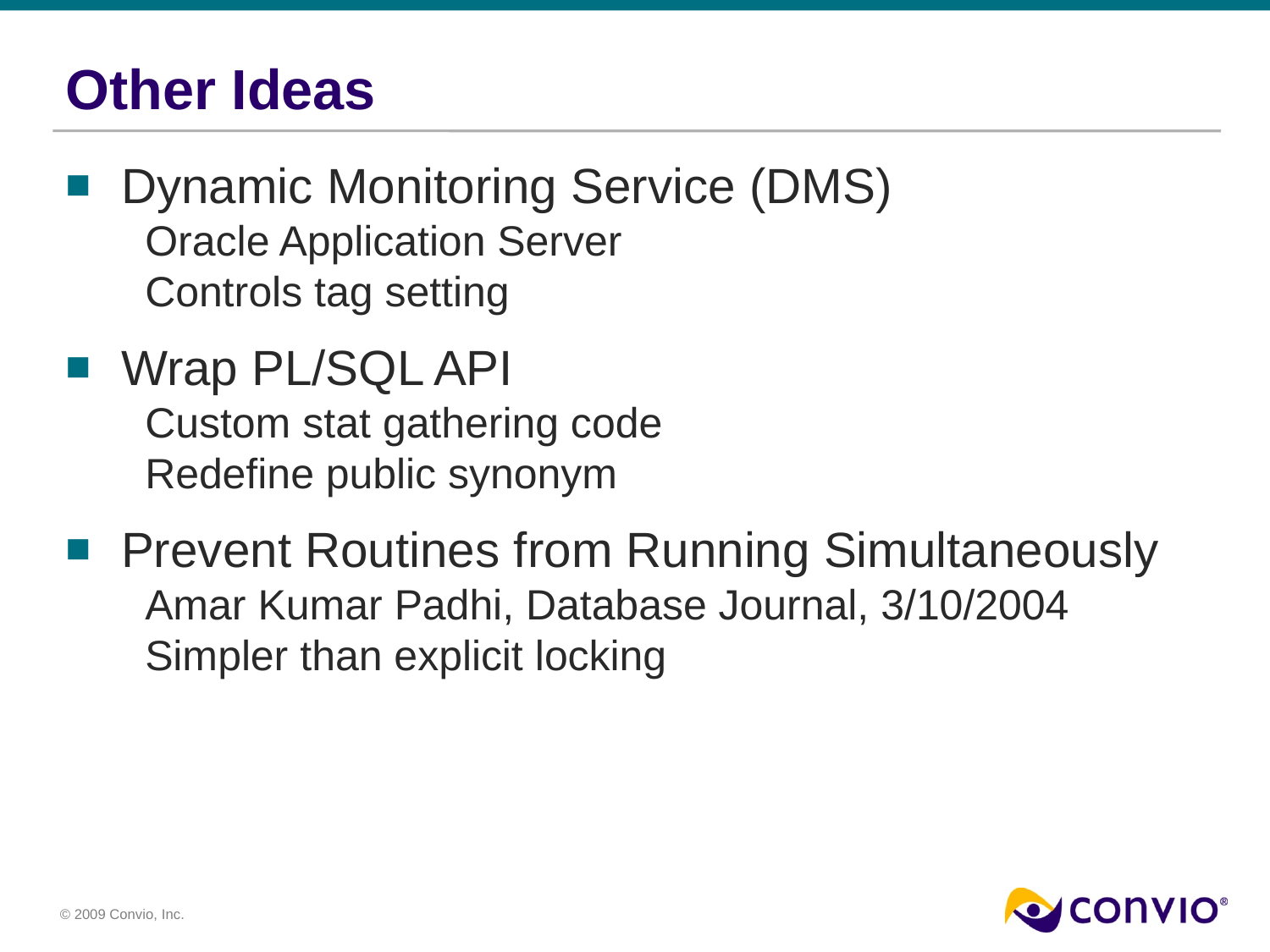

# Other Ideas
Dynamic Monitoring Service (DMS)
Oracle Application Server
Controls tag setting
Wrap PL/SQL API
Custom stat gathering code
Redefine public synonym
Prevent Routines from Running Simultaneously
Amar Kumar Padhi, Database Journal, 3/10/2004
Simpler than explicit locking